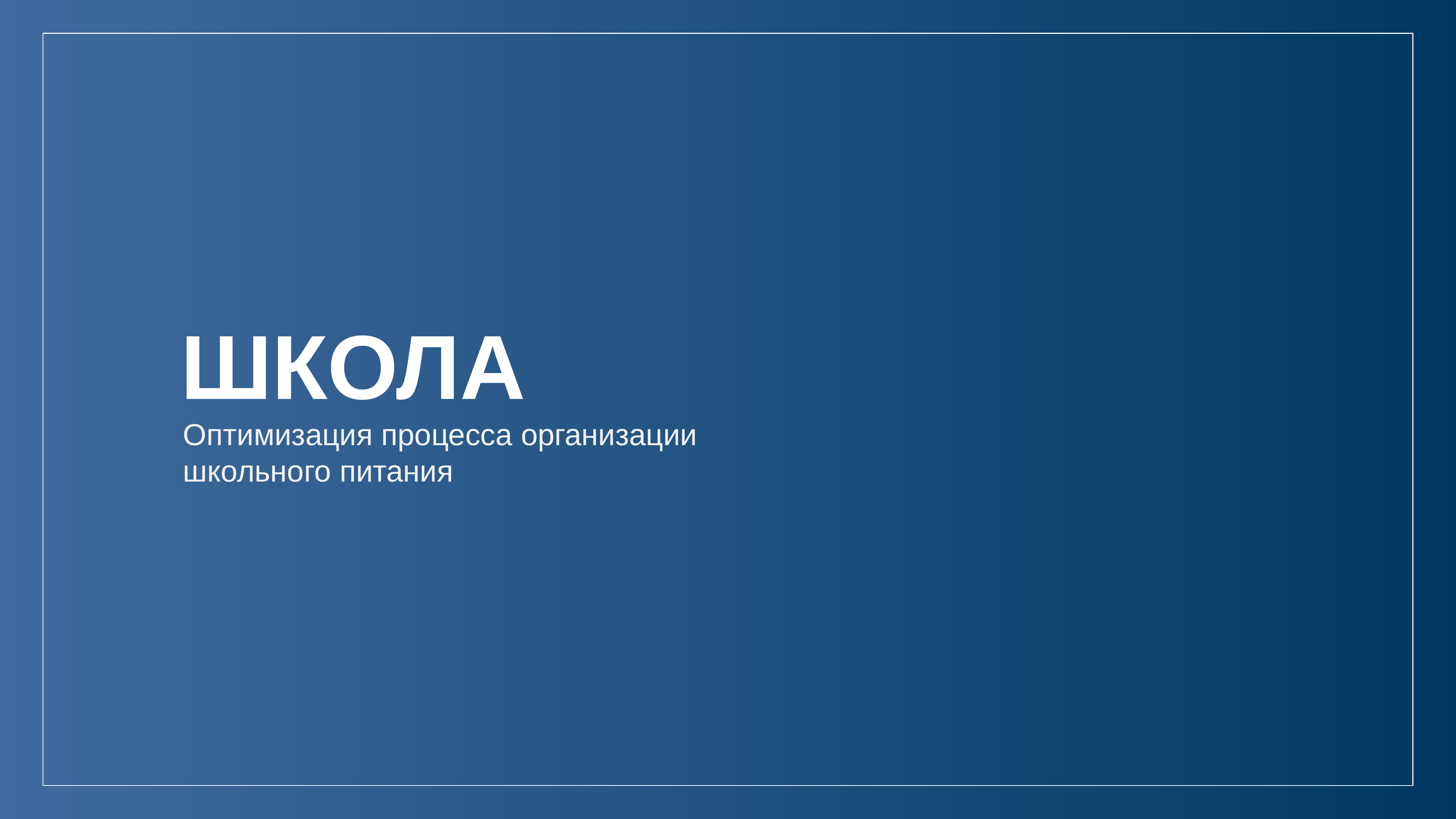

ШКОЛА
Оптимизация процесса организации школьного питания
23